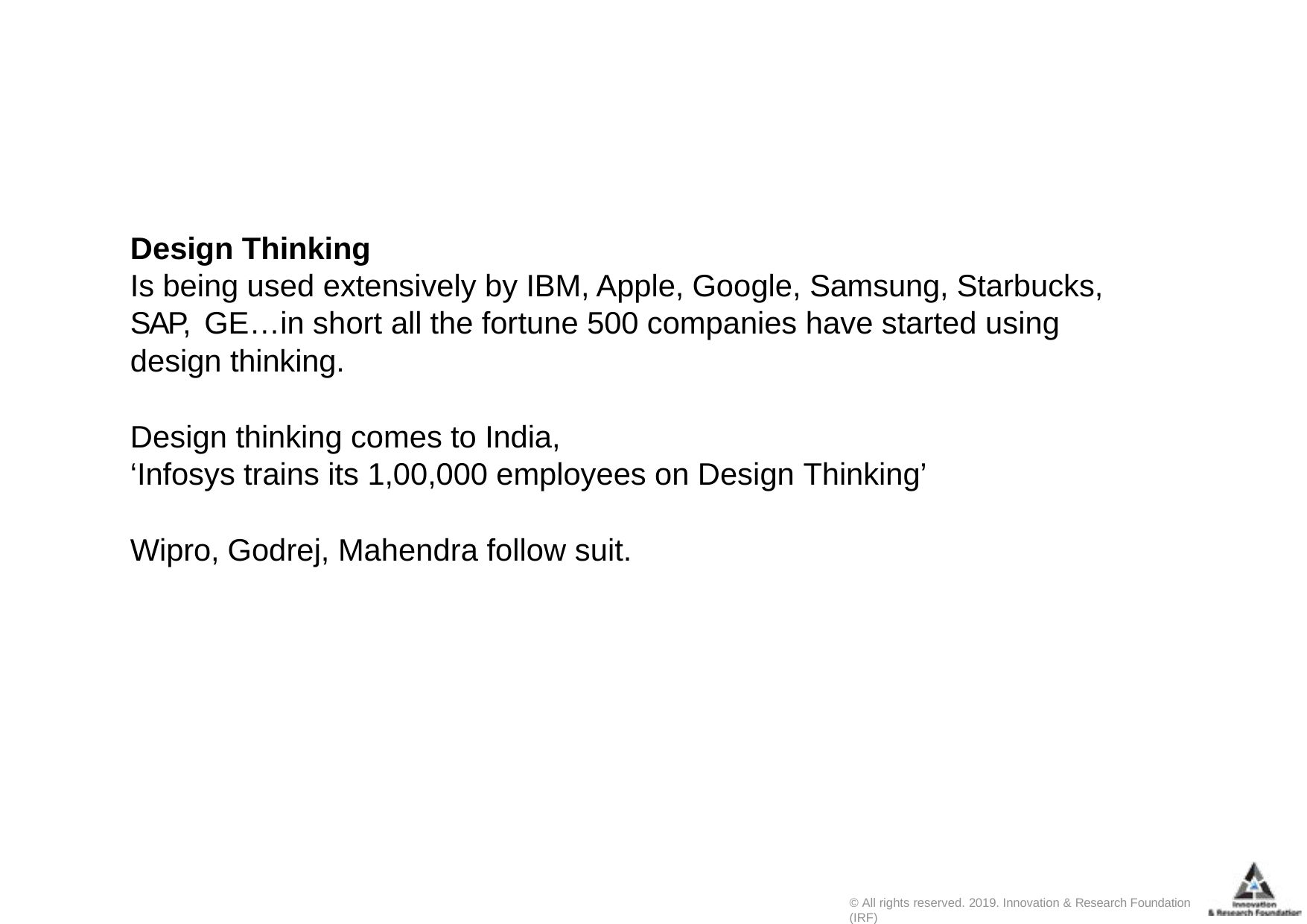

Design Thinking
Is being used extensively by IBM, Apple, Google, Samsung, Starbucks, SAP,  GE…in short all the fortune 500 companies have started using design thinking.

Design thinking comes to India,
‘Infosys trains its 1,00,000 employees on Design Thinking’

Wipro, Godrej, Mahendra follow suit.
© All rights reserved. 2019. Innovation & Research Foundation (IRF)